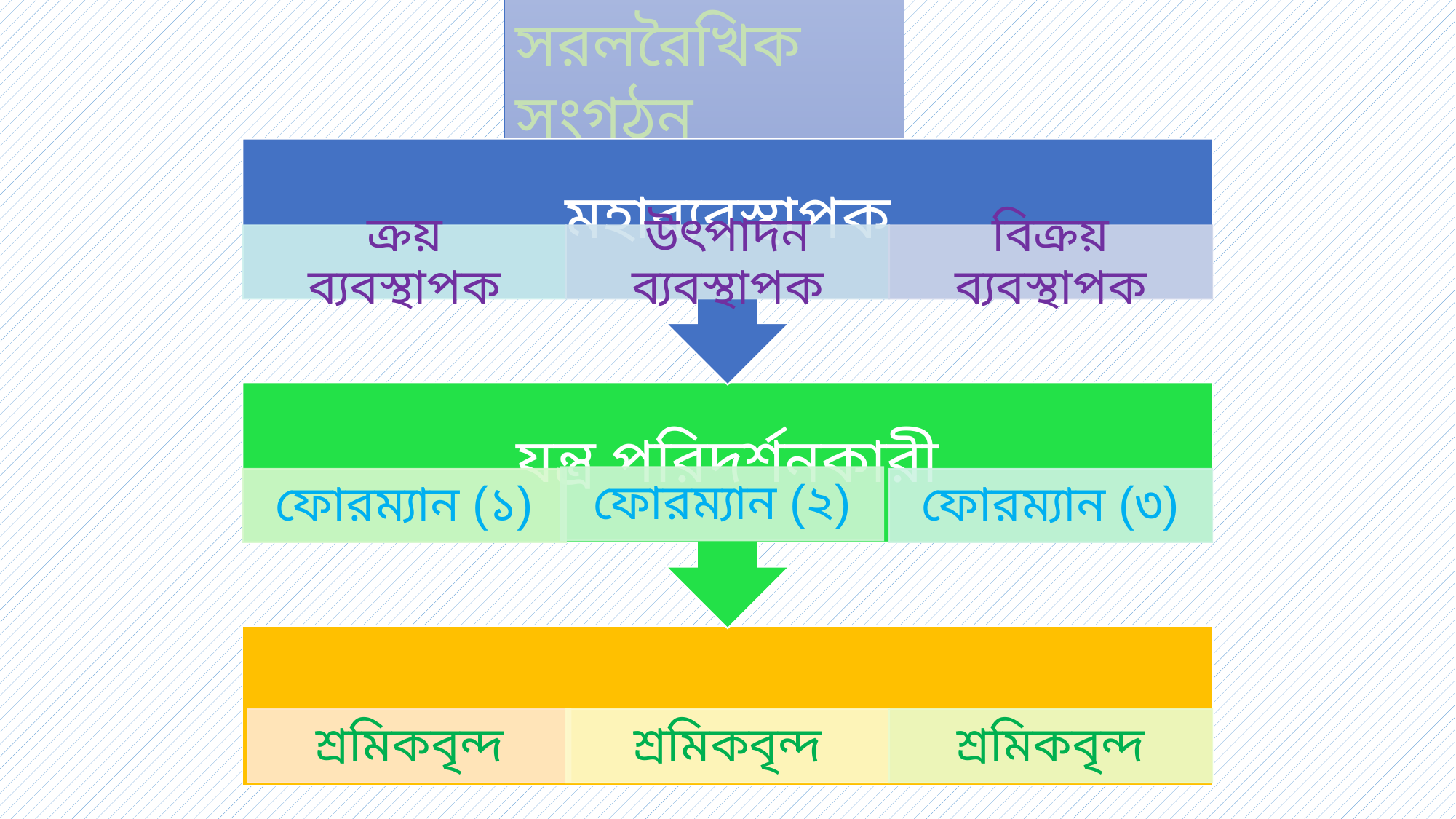

সরলরৈখিক সংগঠন

শ্রমিকবৃন্দ
শ্রমিকবৃন্দ
শ্রমিকবৃন্দ
যন্ত্র পরিদর্শনকারী
ফোরম্যান (১)
ফোরম্যান (২)
ফোরম্যান (৩)
মহাব্যবস্থাপক
ক্রয় ব্যবস্থাপক
উৎপাদন ব্যবস্থাপক
বিক্রয় ব্যবস্থাপক